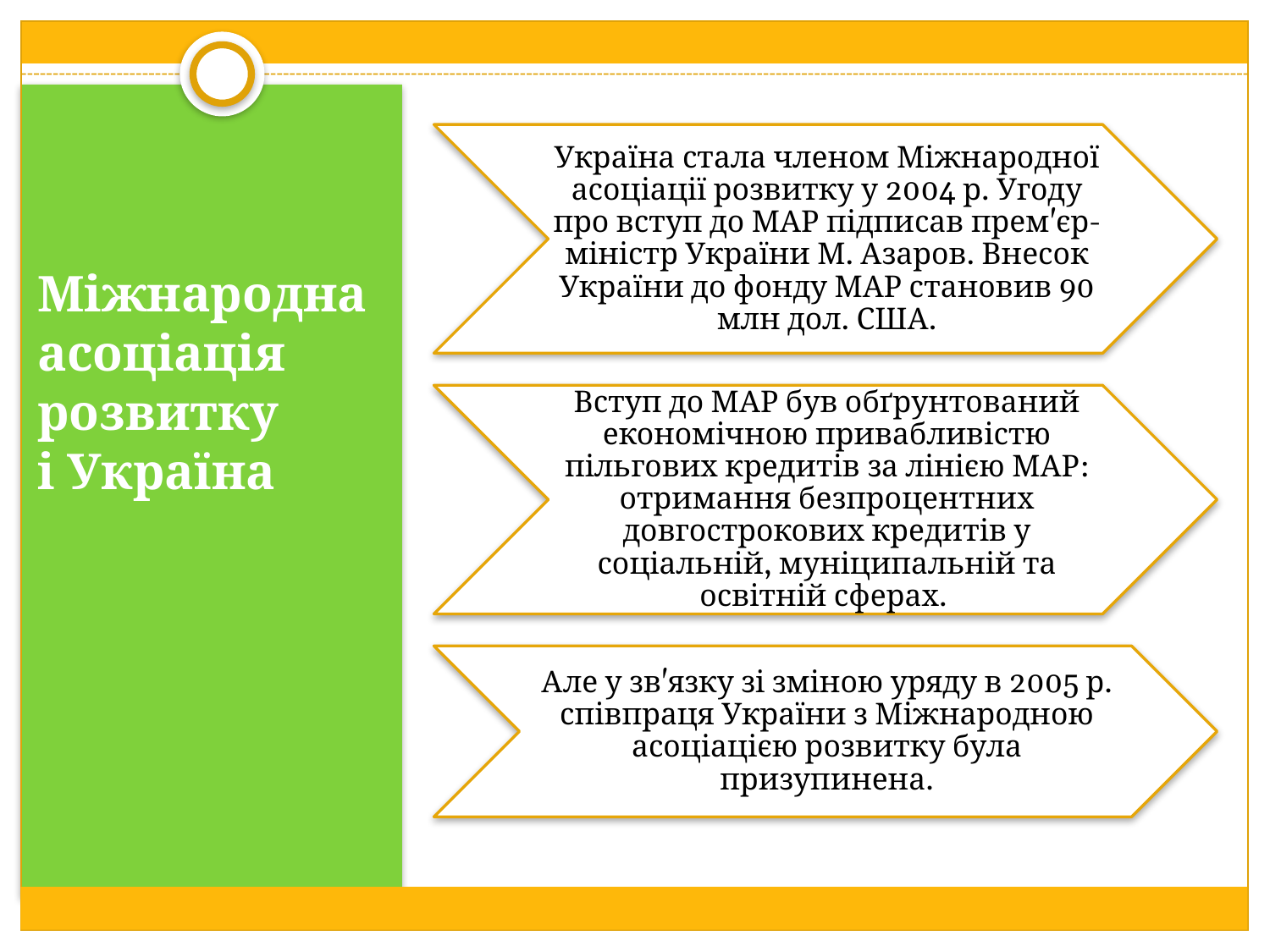

Україна стала членом Міжнародної асоціації розвитку у 2004 р. Угоду про вступ до МАР підписав прем'єр-міністр України М. Азаров. Внесок України до фонду МАР становив 90 млн дол. США.
Вступ до МАР був обґрунтований економічною привабливістю пільгових кредитів за лінією МАР: отримання безпроцентних довгострокових кредитів у соціальній, муніципальній та освітній сферах.
Але у зв'язку зі зміною уряду в 2005 р. співпраця України з Міжнародною асоціацією розвитку була призупинена.
# Міжнародна асоціація розвитку і Україна